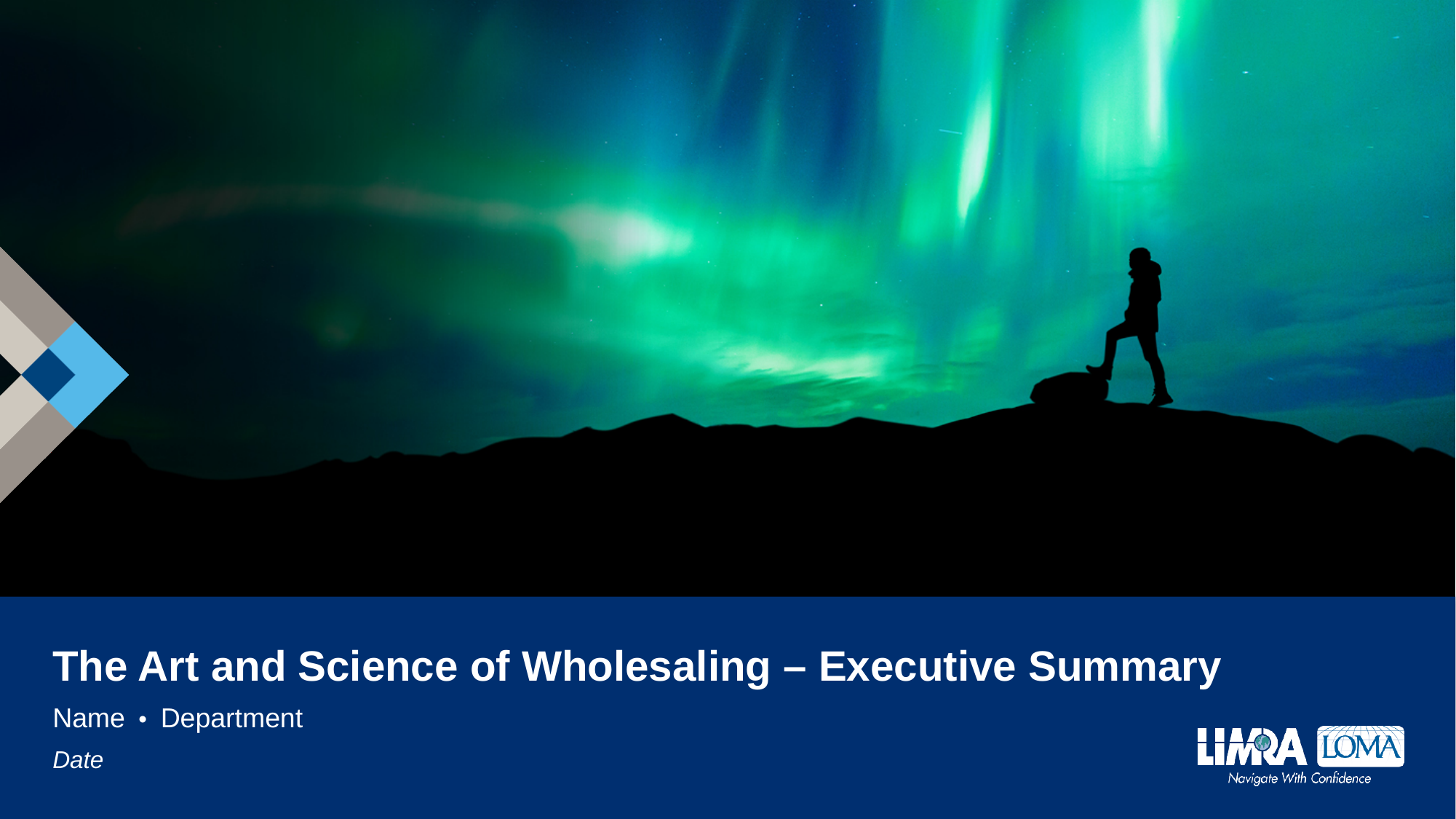

# The Art and Science of Wholesaling – Executive Summary
Name  •  Department
Date